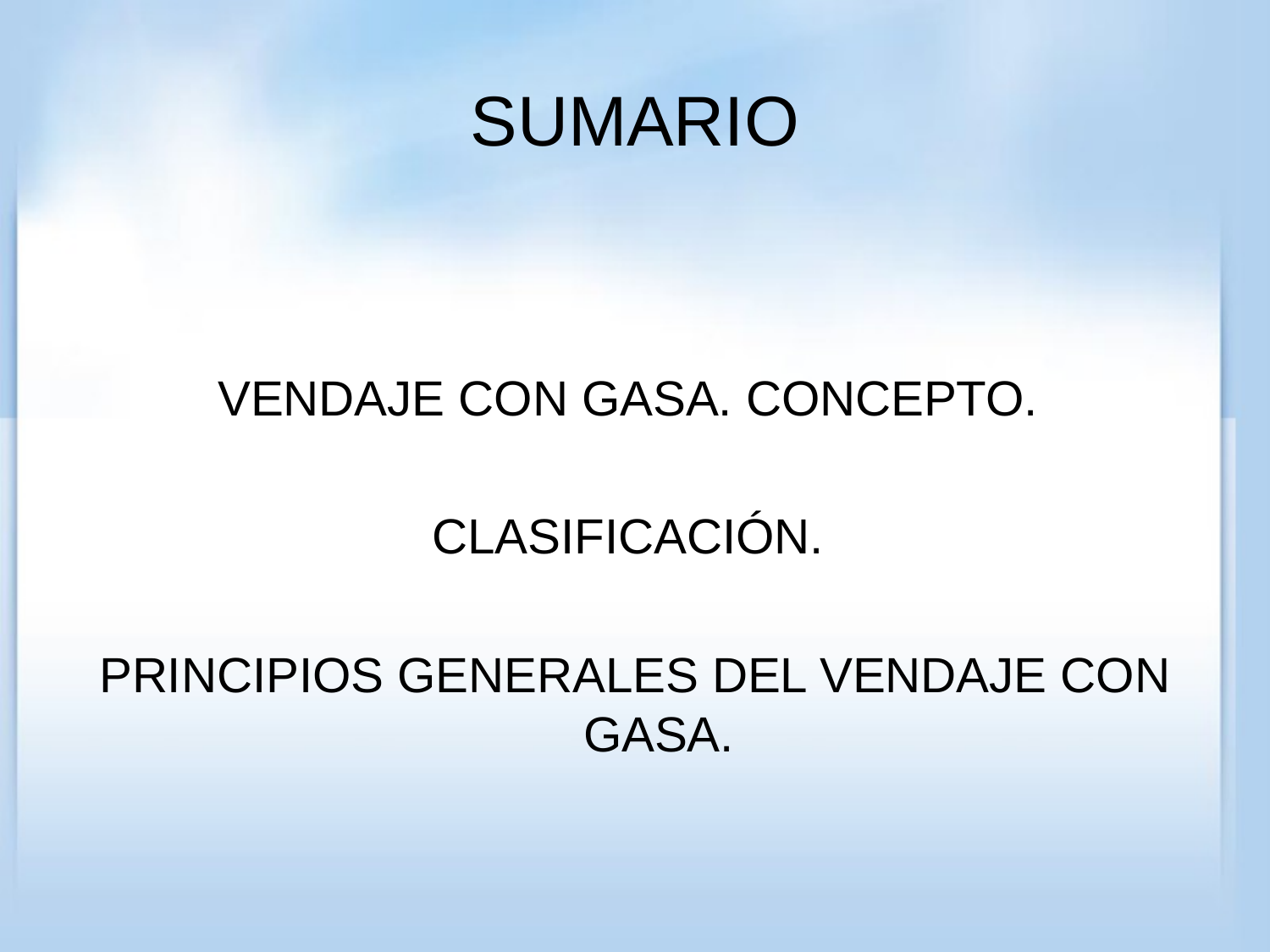

# SUMARIO

VENDAJE CON GASA. CONCEPTO.

CLASIFICACIÓN.

PRINCIPIOS GENERALES DEL VENDAJE CON GASA.